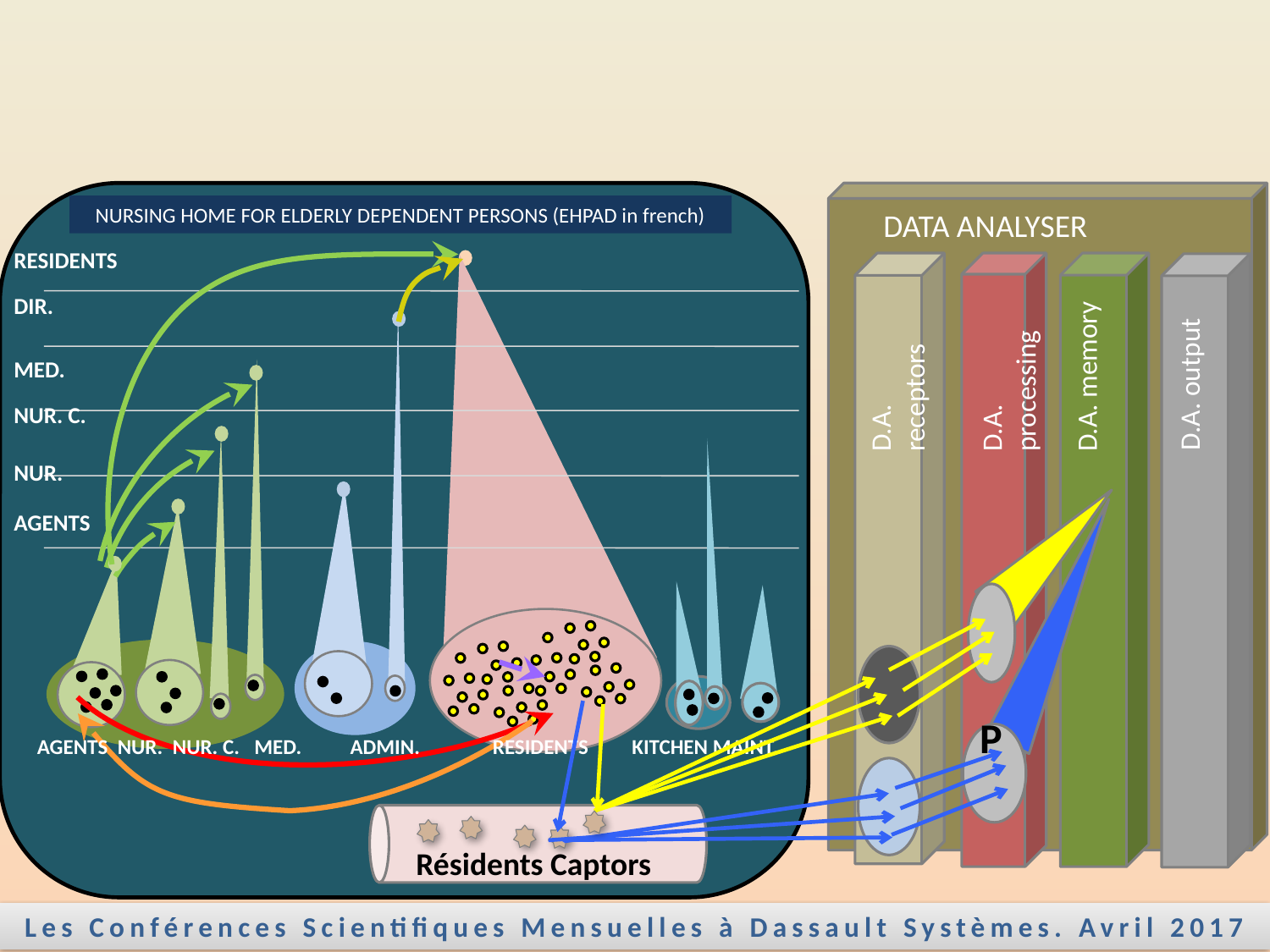

NURSING HOME FOR ELDERLY DEPENDENT PERSONS (EHPAD in french)
DATA ANALYSER
RESIDENTS
DIR.
MED.
NUR. C.

NUR.

AGENTS

D.A. output
D.A. processing
D.A. memory
D.A. receptors

Capteurs Résidents

P

  AGENTS  NUR.  NUR. C.   MED.          ADMIN.               RESIDENTS         KITCHEN MAINT.

Résidents Captors